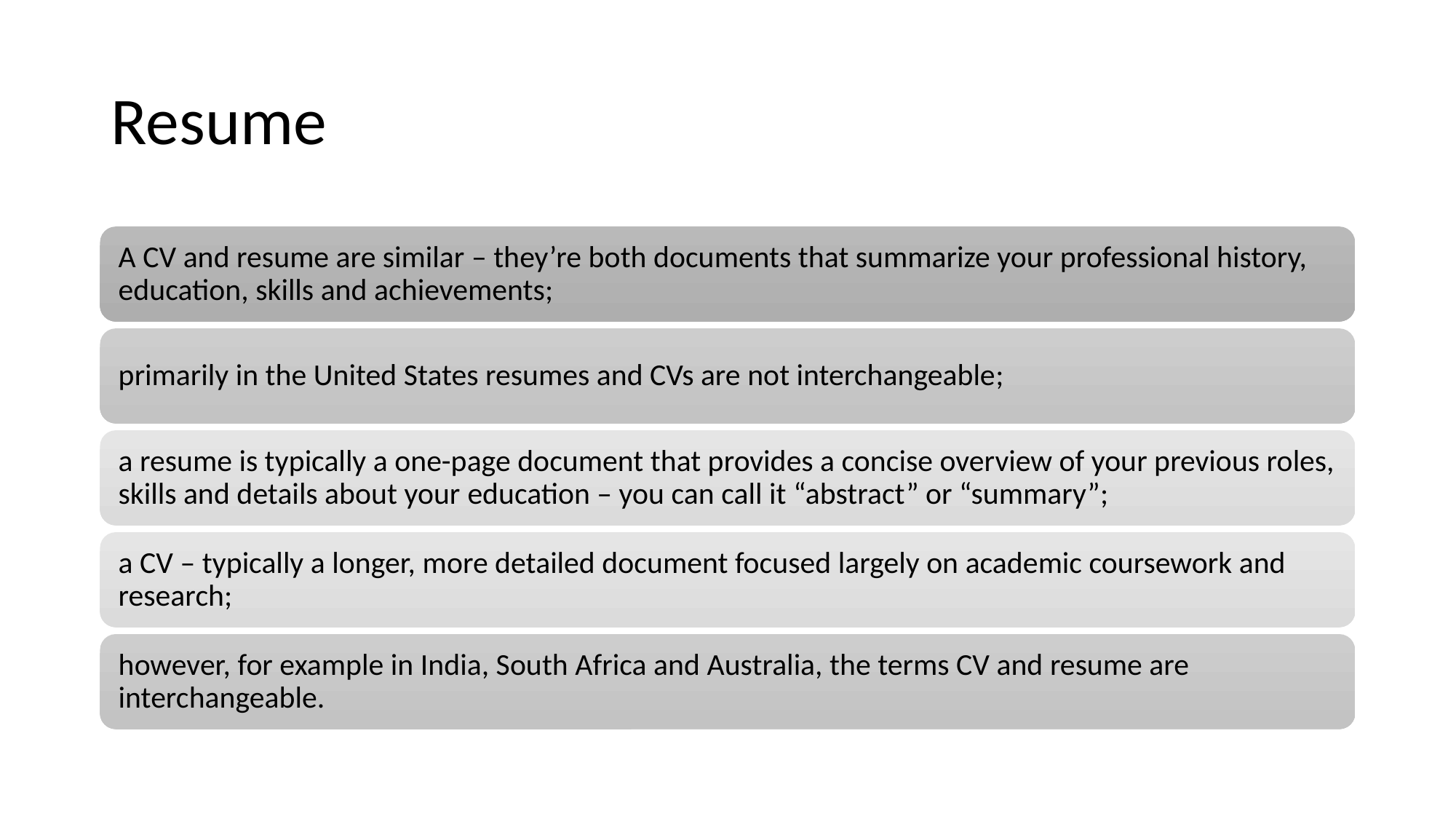

# Resume
A CV and resume are similar – they’re both documents that summarize your professional history, education, skills and achievements;
primarily in the United States resumes and CVs are not interchangeable;
a resume is typically a one-page document that provides a concise overview of your previous roles, skills and details about your education – you can call it “abstract” or “summary”;
a CV – typically a longer, more detailed document focused largely on academic coursework and research;
however, for example in India, South Africa and Australia, the terms CV and resume are interchangeable.